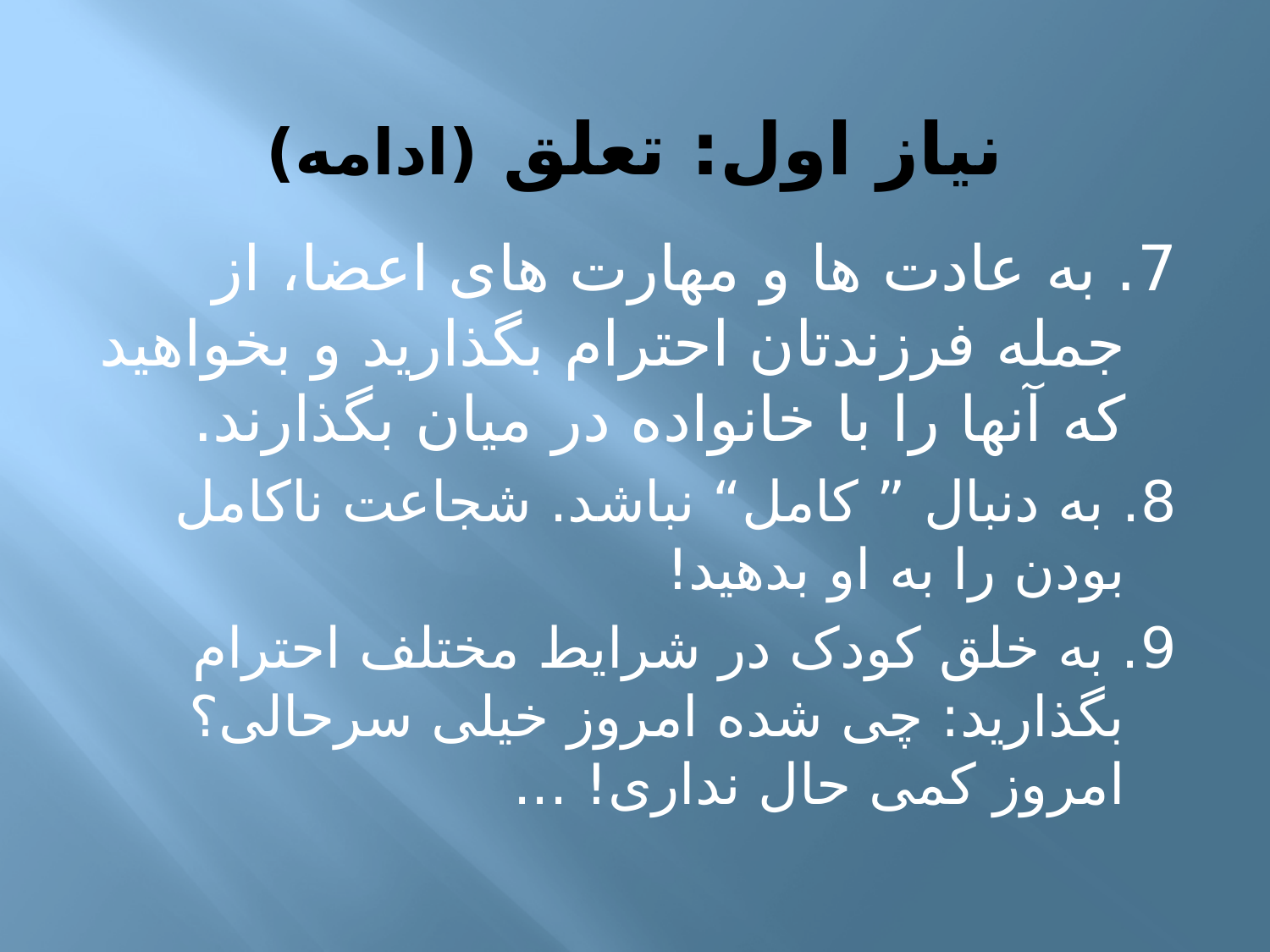

# نیاز اول: تعلق (ادامه)
7. به عادت ها و مهارت های اعضا، از جمله فرزندتان احترام بگذارید و بخواهید که آنها را با خانواده در میان بگذارند.
8. به دنبال ” کامل“ نباشد. شجاعت ناکامل بودن را به او بدهید!
9. به خلق کودک در شرایط مختلف احترام بگذارید: چی شده امروز خیلی سرحالی؟ امروز کمی حال نداری! ...